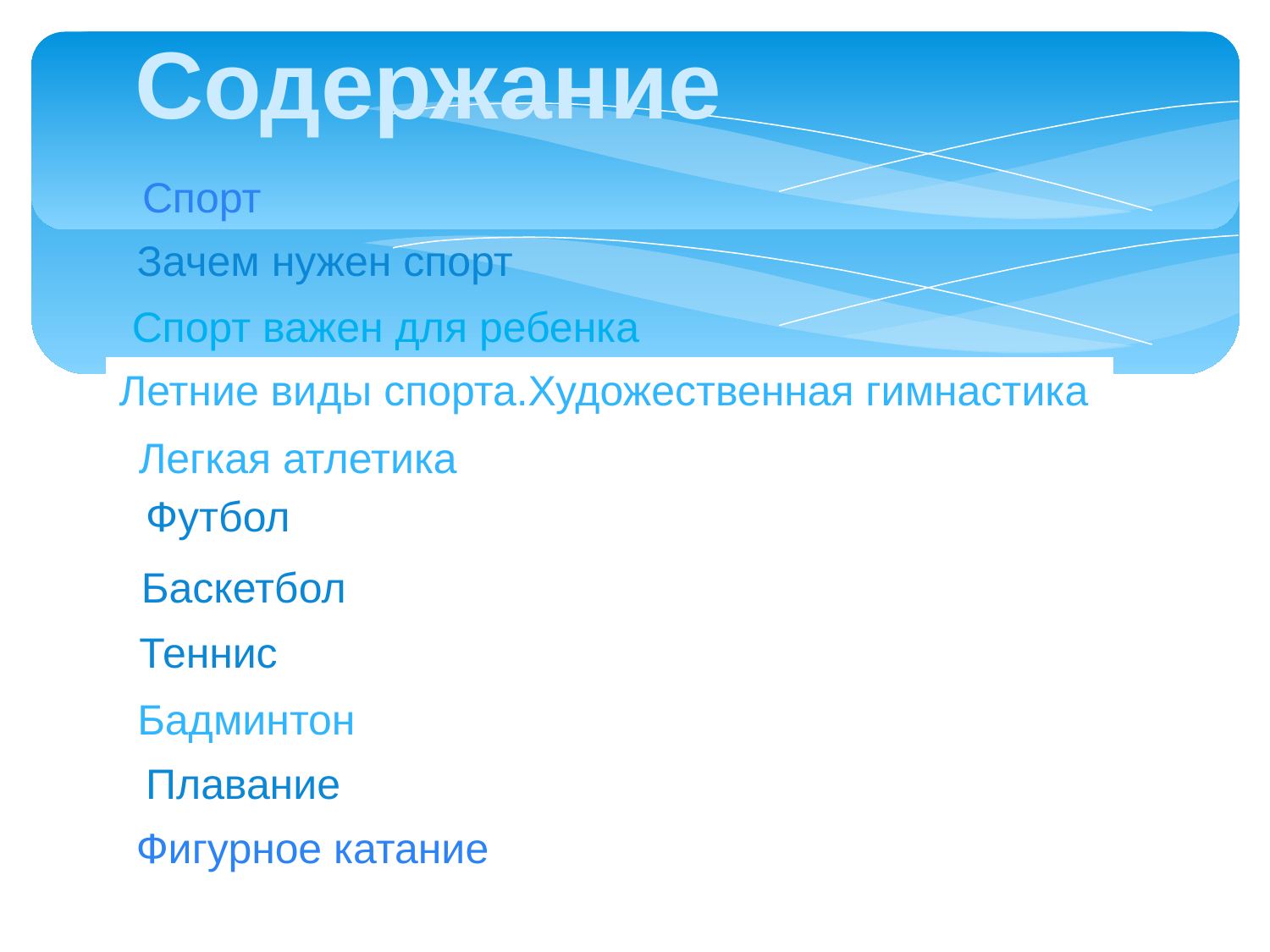

Содержание
Спорт
Зачем нужен спорт
Спорт важен для ребенка
Летние виды спорта.Художественная гимнастика
Легкая атлетика
Футбол
Баскетбол
Теннис
Бадминтон
Плавание
Фигурное катание